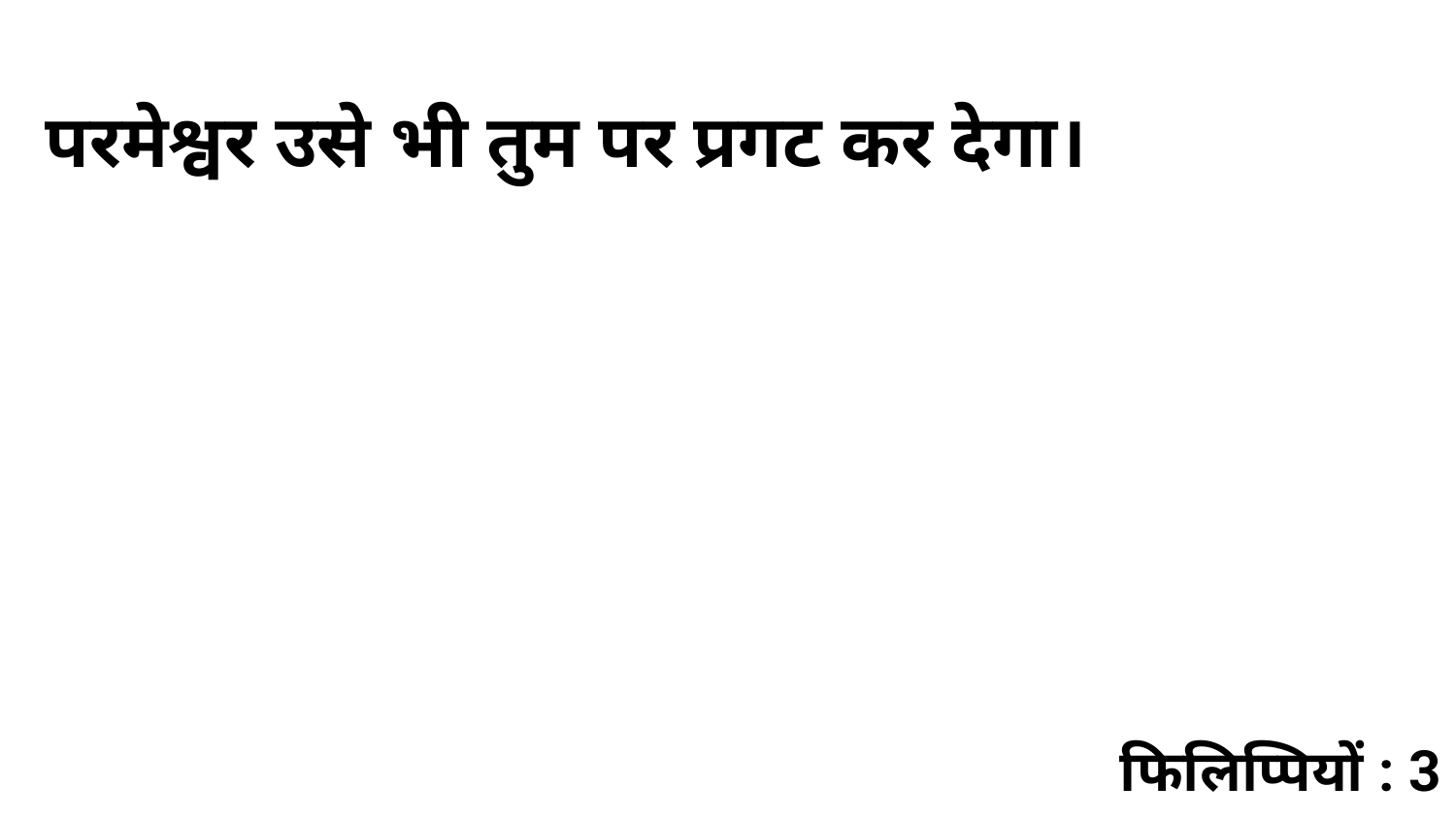

परमेश्वर उसे भी तुम पर प्रगट कर देगा।
फिलिप्पियों : 3